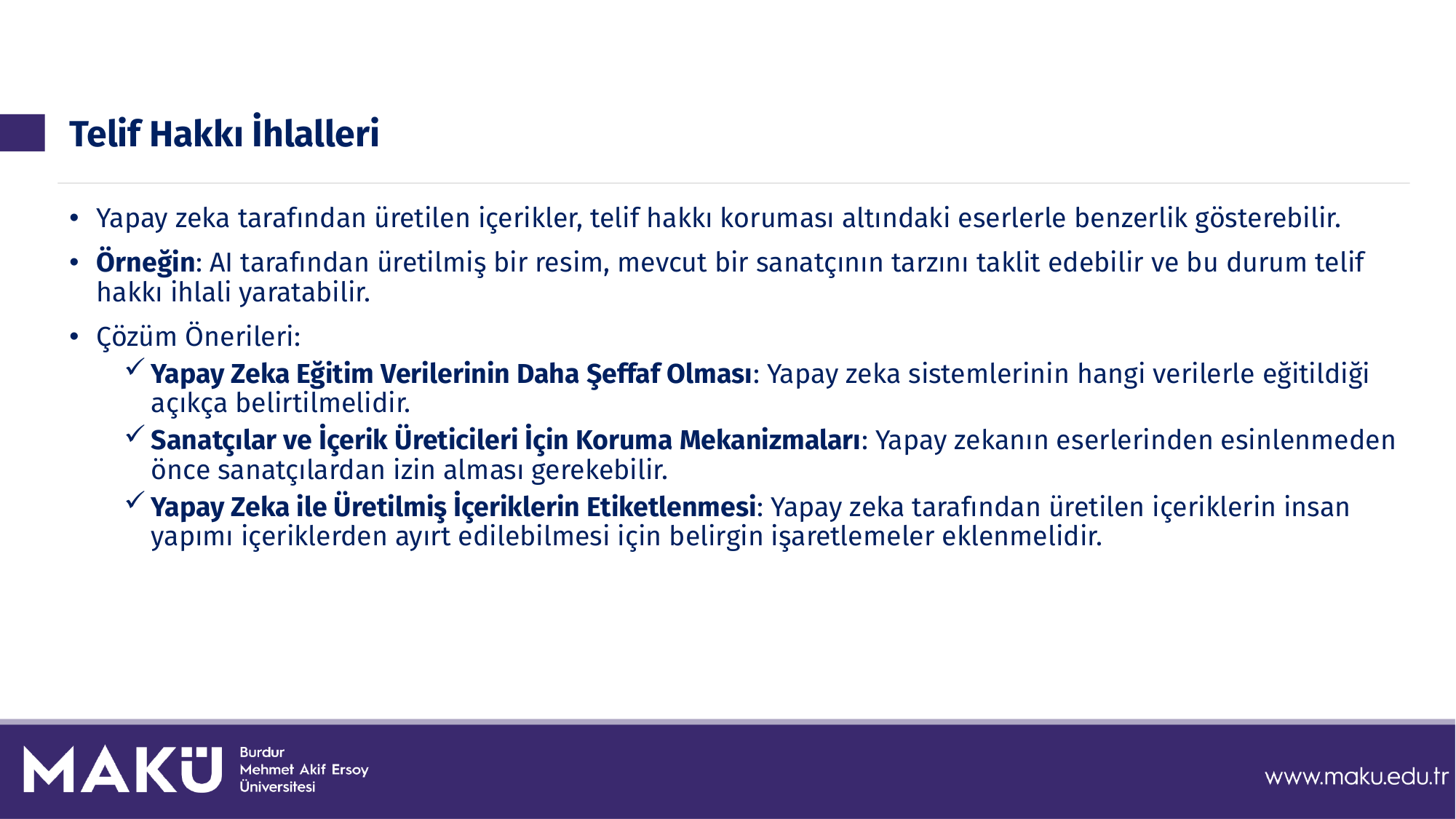

# Telif Hakkı İhlalleri
Yapay zeka tarafından üretilen içerikler, telif hakkı koruması altındaki eserlerle benzerlik gösterebilir.
Örneğin: AI tarafından üretilmiş bir resim, mevcut bir sanatçının tarzını taklit edebilir ve bu durum telif hakkı ihlali yaratabilir.
Çözüm Önerileri:
Yapay Zeka Eğitim Verilerinin Daha Şeffaf Olması: Yapay zeka sistemlerinin hangi verilerle eğitildiği açıkça belirtilmelidir.
Sanatçılar ve İçerik Üreticileri İçin Koruma Mekanizmaları: Yapay zekanın eserlerinden esinlenmeden önce sanatçılardan izin alması gerekebilir.
Yapay Zeka ile Üretilmiş İçeriklerin Etiketlenmesi: Yapay zeka tarafından üretilen içeriklerin insan yapımı içeriklerden ayırt edilebilmesi için belirgin işaretlemeler eklenmelidir.